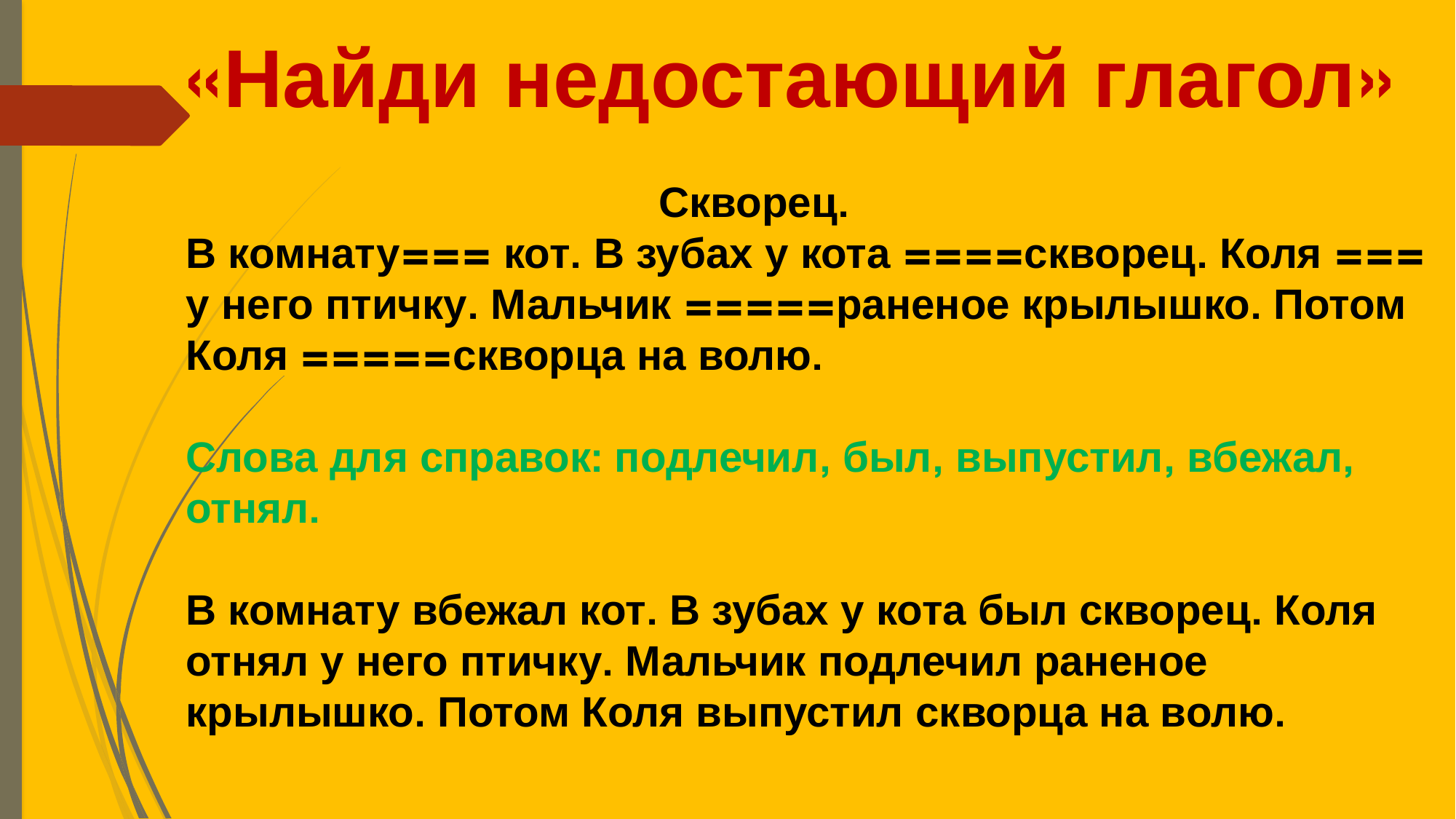

«Найди недостающий глагол»

                                        Скворец.
В комнату=== кот. В зубах у кота ====скворец. Коля === у него птичку. Мальчик =====раненое крылышко. Потом Коля =====скворца на волю.

Слова для справок: подлечил, был, выпустил, вбежал, отнял.

В комнату вбежал кот. В зубах у кота был скворец. Коля отнял у него птичку. Мальчик подлечил раненое крылышко. Потом Коля выпустил скворца на волю.